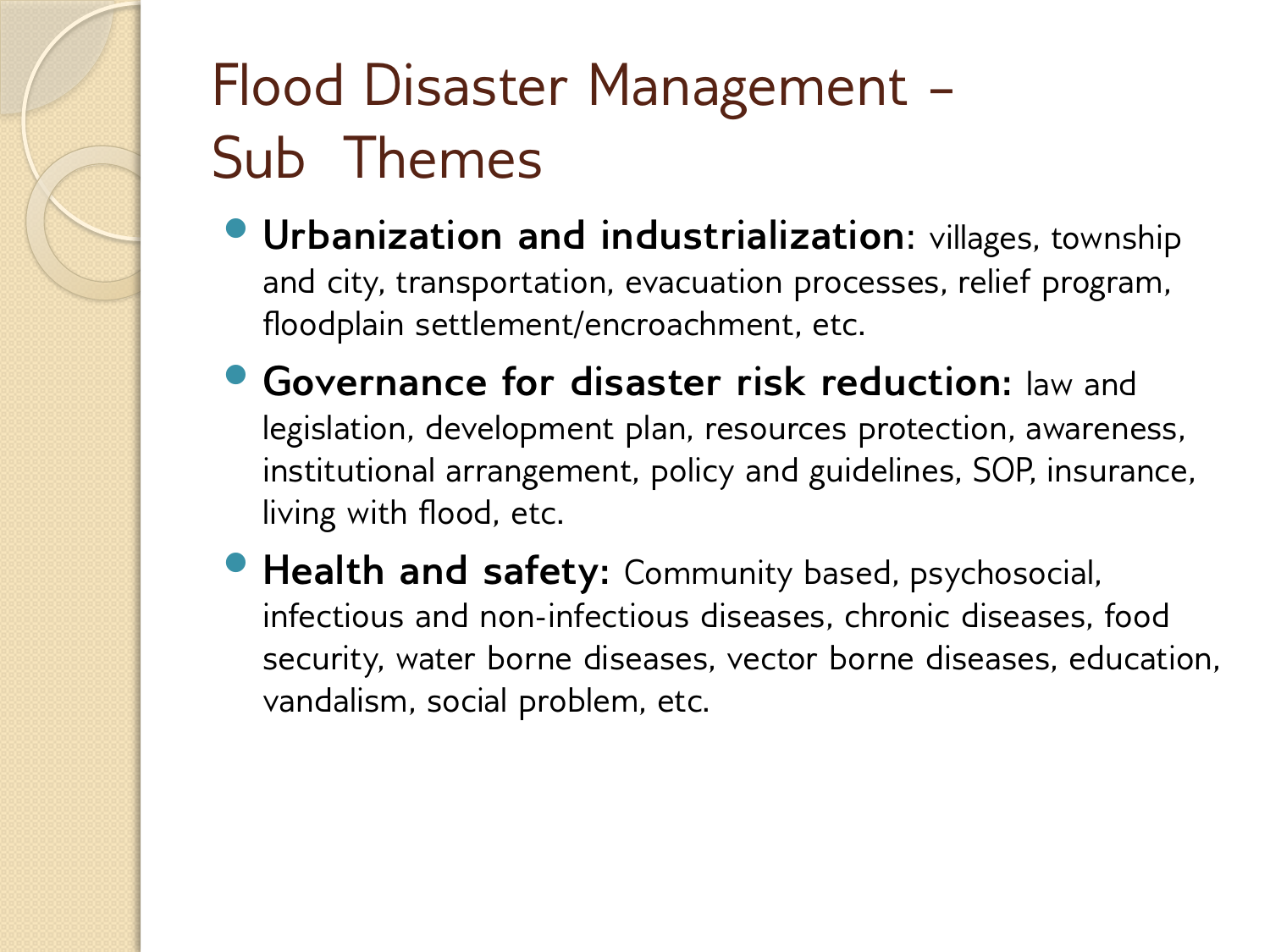

# Flood Disaster Management – Sub  Themes
Urbanization and industrialization: villages, township and city, transportation, evacuation processes, relief program, floodplain settlement/encroachment, etc.
Governance for disaster risk reduction: law and legislation, development plan, resources protection, awareness, institutional arrangement, policy and guidelines, SOP, insurance, living with flood, etc.
Health and safety: Community based, psychosocial, infectious and non-infectious diseases, chronic diseases, food security, water borne diseases, vector borne diseases, education, vandalism, social problem, etc.